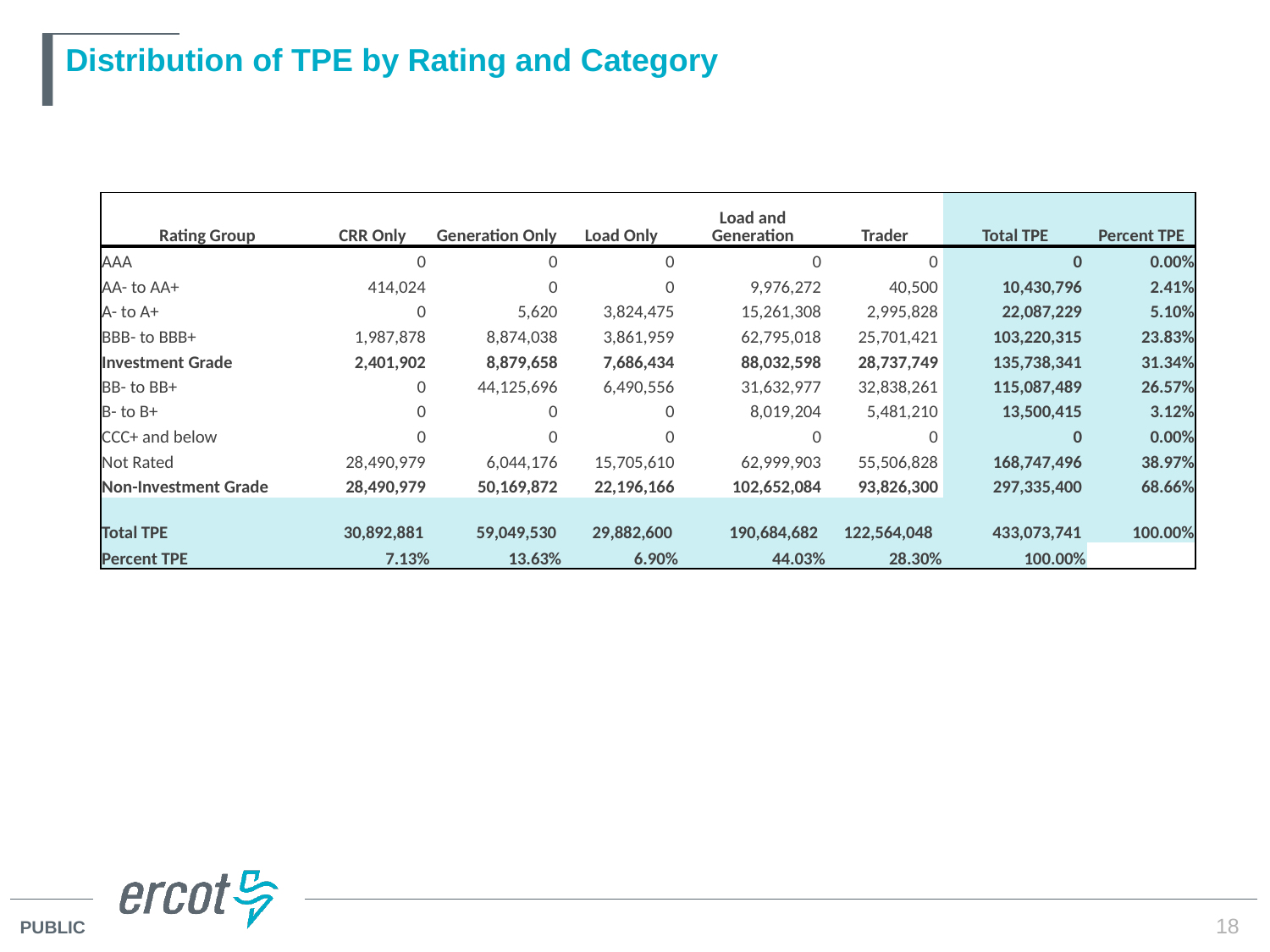

# Distribution of TPE by Rating and Category
| Rating Group | CRR Only | Generation Only | Load Only | Load and Generation | Trader | Total TPE | Percent TPE |
| --- | --- | --- | --- | --- | --- | --- | --- |
| AAA | 0 | 0 | 0 | 0 | 0 | 0 | 0.00% |
| AA- to AA+ | 414,024 | 0 | 0 | 9,976,272 | 40,500 | 10,430,796 | 2.41% |
| A- to A+ | 0 | 5,620 | 3,824,475 | 15,261,308 | 2,995,828 | 22,087,229 | 5.10% |
| BBB- to BBB+ | 1,987,878 | 8,874,038 | 3,861,959 | 62,795,018 | 25,701,421 | 103,220,315 | 23.83% |
| Investment Grade | 2,401,902 | 8,879,658 | 7,686,434 | 88,032,598 | 28,737,749 | 135,738,341 | 31.34% |
| BB- to BB+ | 0 | 44,125,696 | 6,490,556 | 31,632,977 | 32,838,261 | 115,087,489 | 26.57% |
| B- to B+ | 0 | 0 | 0 | 8,019,204 | 5,481,210 | 13,500,415 | 3.12% |
| CCC+ and below | 0 | 0 | 0 | 0 | 0 | 0 | 0.00% |
| Not Rated | 28,490,979 | 6,044,176 | 15,705,610 | 62,999,903 | 55,506,828 | 168,747,496 | 38.97% |
| Non-Investment Grade | 28,490,979 | 50,169,872 | 22,196,166 | 102,652,084 | 93,826,300 | 297,335,400 | 68.66% |
| Total TPE | 30,892,881 | 59,049,530 | 29,882,600 | 190,684,682 | 122,564,048 | 433,073,741 | 100.00% |
| Percent TPE | 7.13% | 13.63% | 6.90% | 44.03% | 28.30% | 100.00% |  |
18